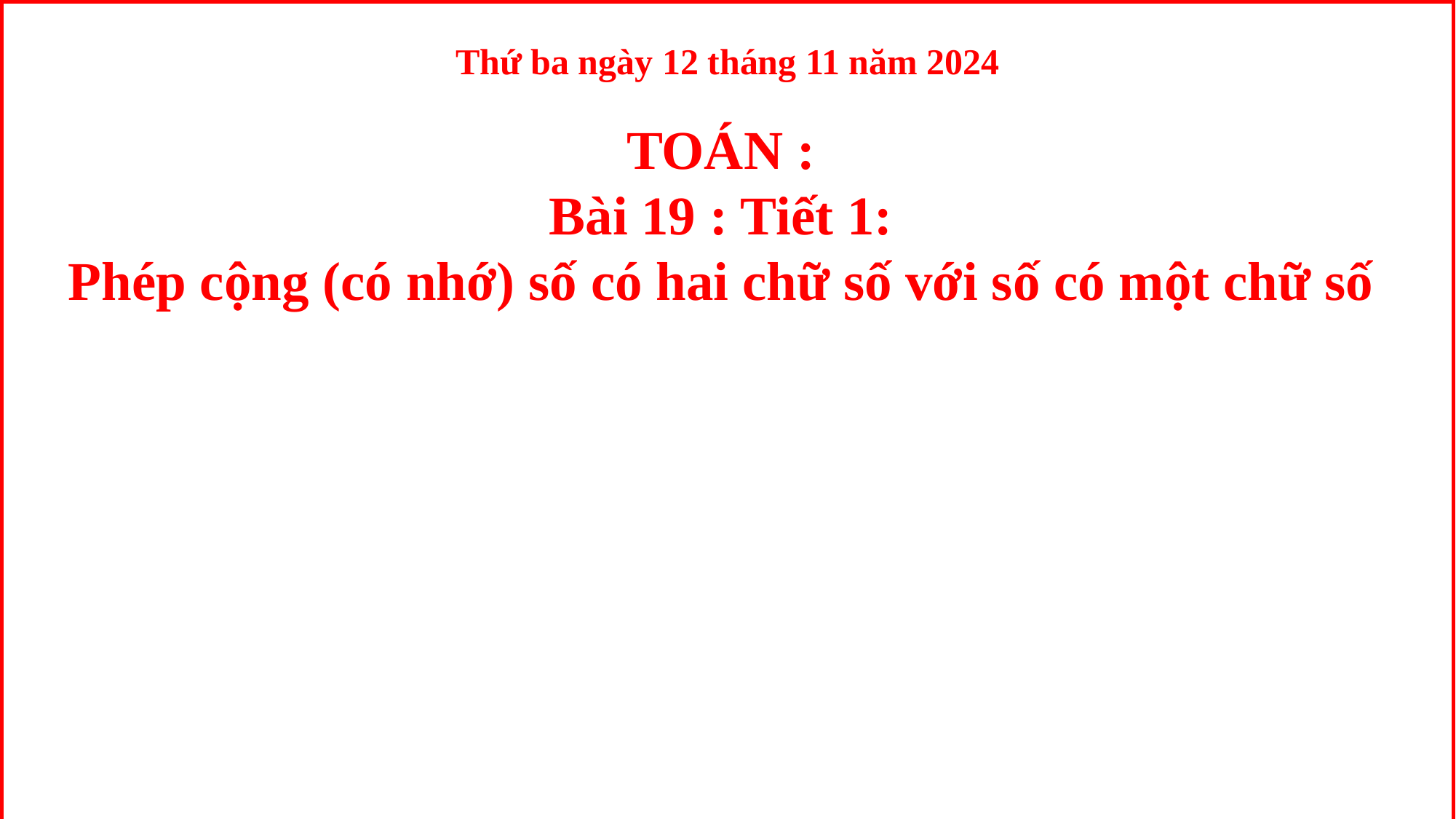

Thứ ba ngày 12 tháng 11 năm 2024

TOÁN :
Bài 19 : Tiết 1:
Phép cộng (có nhớ) số có hai chữ số với số có một chữ số